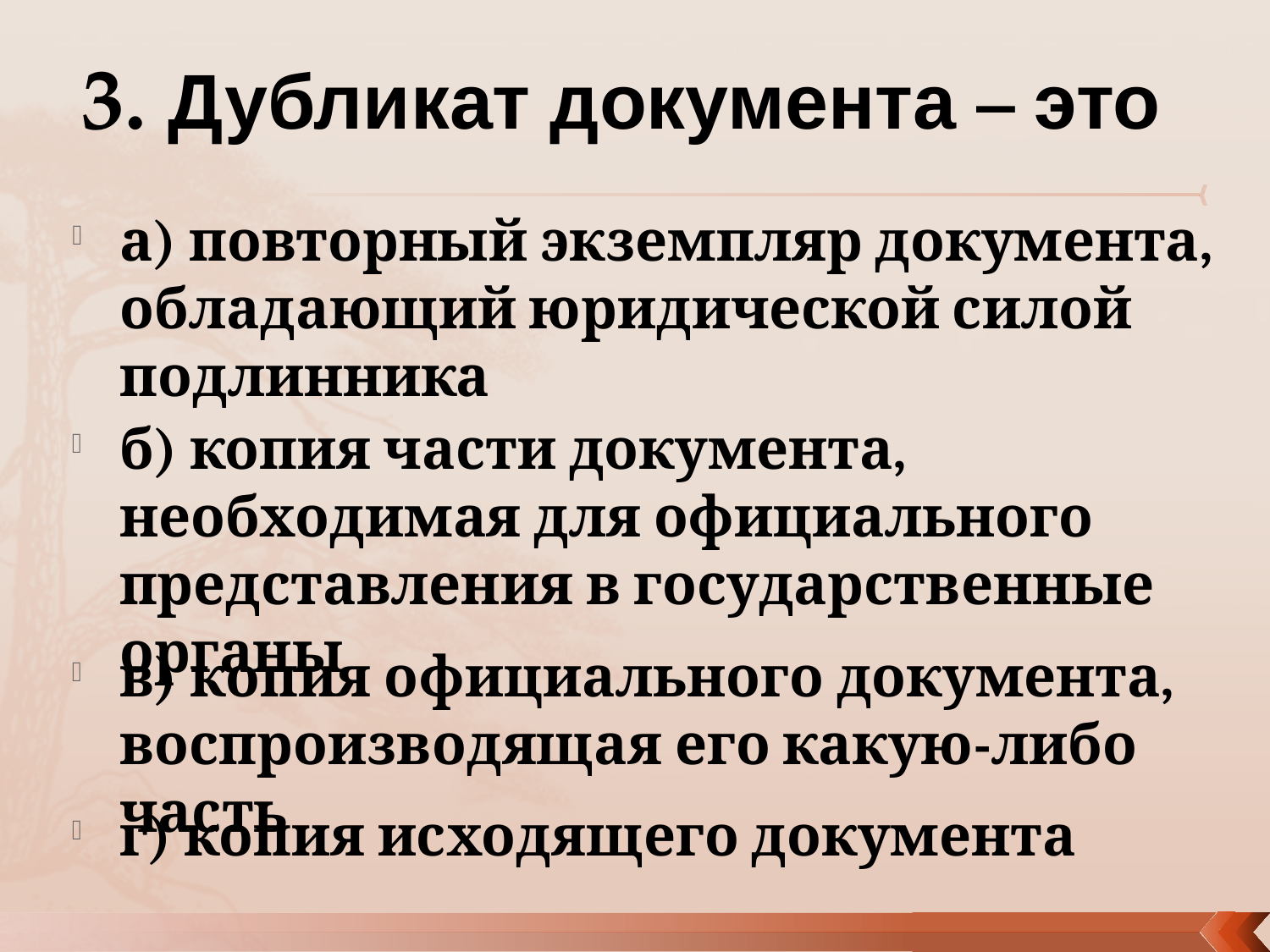

# 3. Дубликат документа – это
а) повторный экземпляр документа, обладающий юридической силой подлинника
б) копия части документа, необходимая для официального представления в государственные органы
в) копия официального документа, воспроизводящая его какую-либо часть
г) копия исходящего документа